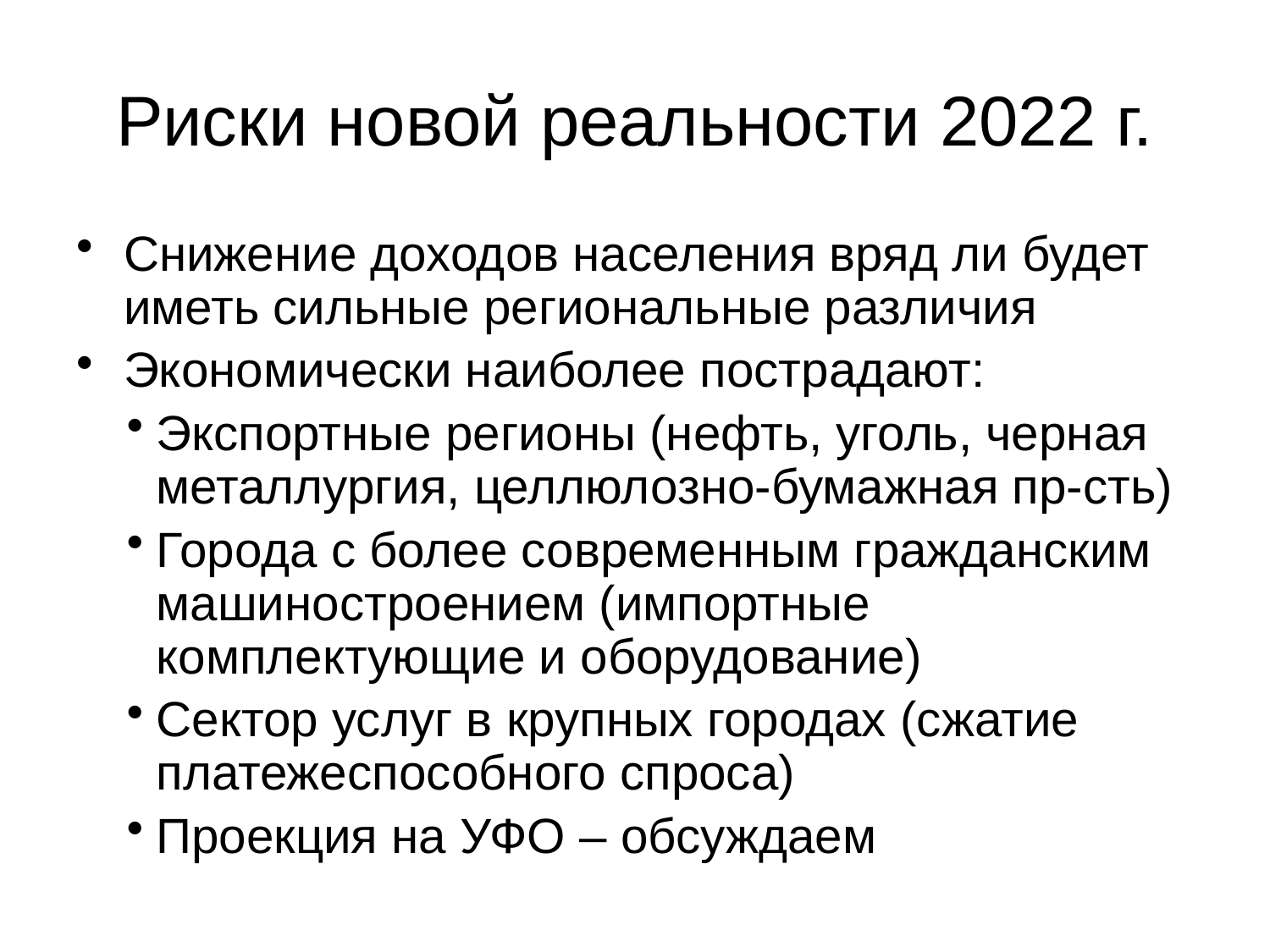

# Риски новой реальности 2022 г.
Снижение доходов населения вряд ли будет иметь сильные региональные различия
Экономически наиболее пострадают:
Экспортные регионы (нефть, уголь, черная металлургия, целлюлозно-бумажная пр-сть)
Города с более современным гражданским машиностроением (импортные комплектующие и оборудование)
Сектор услуг в крупных городах (сжатие платежеспособного спроса)
Проекция на УФО – обсуждаем